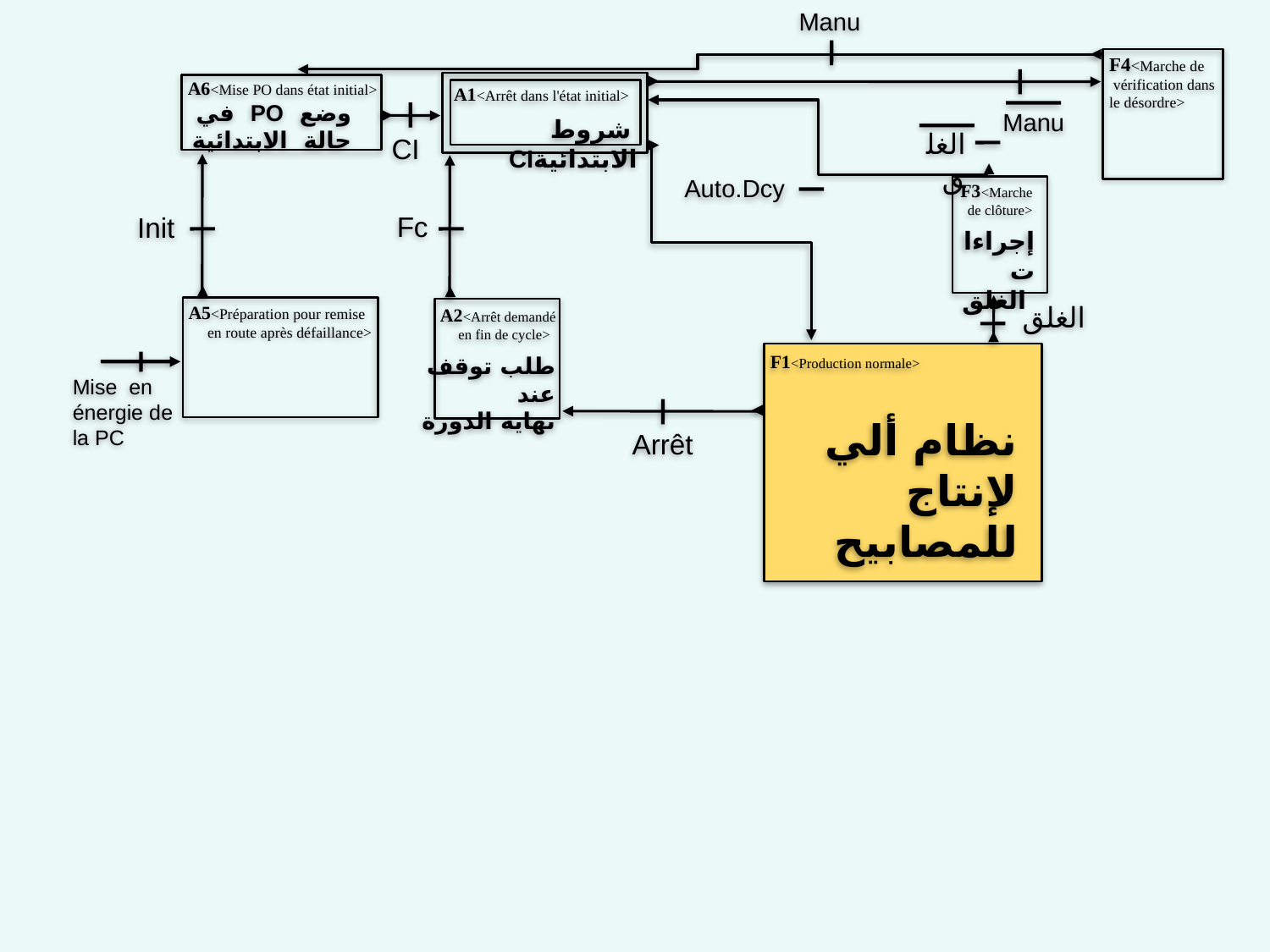

Manu

F4<Marche de
 vérification dans
le désordre>

A6<Mise PO dans état initial>

A1<Arrêt dans l'état initial>

وضع  PO  في حالة  الابتدائية
Manu

 شروط  الابتدائيةCI

الغلق
CI

Auto.Dcy
F3<Marche
  de clôture>

Fc
Init
إجراءات
 الغلق

الغلق
A5<Préparation pour remise
     en route après défaillance>
A2<Arrêt demandé
     en fin de cycle>

F1<Production normale>
طلب توقف عند
نهاية الدورة

Mise  en
énergie de la PC

نظام ألي لإنتاج للمصابيح
Arrêt